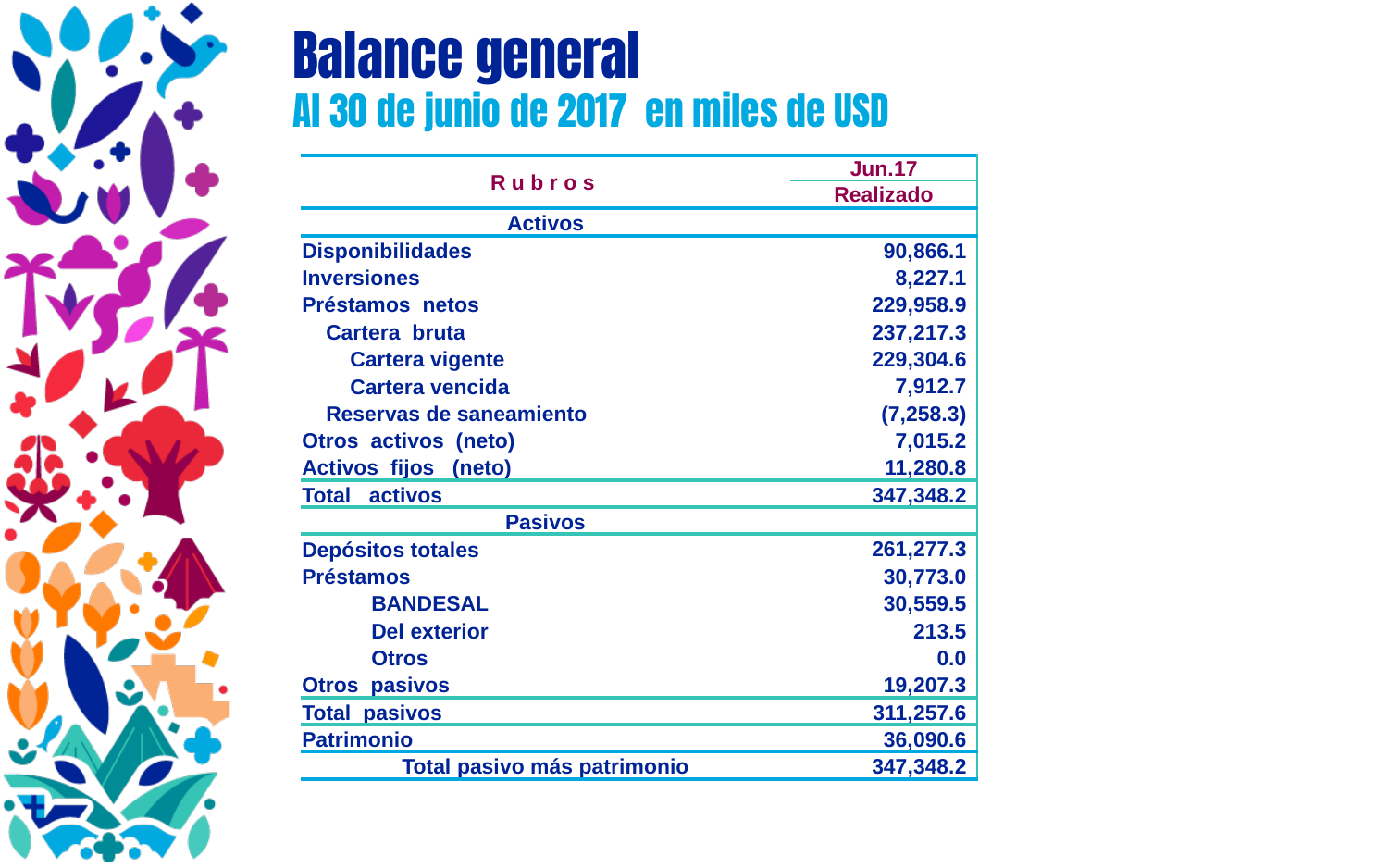

# Balance general Al 30 de junio de 2017  en miles de USD
| R u b r o s | Jun.17 |
| --- | --- |
|  | Realizado |
| Activos |  |
| Disponibilidades | 90,866.1 |
| Inversiones | 8,227.1 |
| Préstamos netos | 229,958.9 |
| Cartera bruta | 237,217.3 |
| Cartera vigente | 229,304.6 |
| Cartera vencida | 7,912.7 |
| Reservas de saneamiento | (7,258.3) |
| Otros activos (neto) | 7,015.2 |
| Activos fijos (neto) | 11,280.8 |
| Total activos | 347,348.2 |
| Pasivos |  |
| Depósitos totales | 261,277.3 |
| Préstamos | 30,773.0 |
| BANDESAL | 30,559.5 |
| Del exterior | 213.5 |
| Otros | 0.0 |
| Otros pasivos | 19,207.3 |
| Total pasivos | 311,257.6 |
| Patrimonio | 36,090.6 |
| Total pasivo más patrimonio | 347,348.2 |